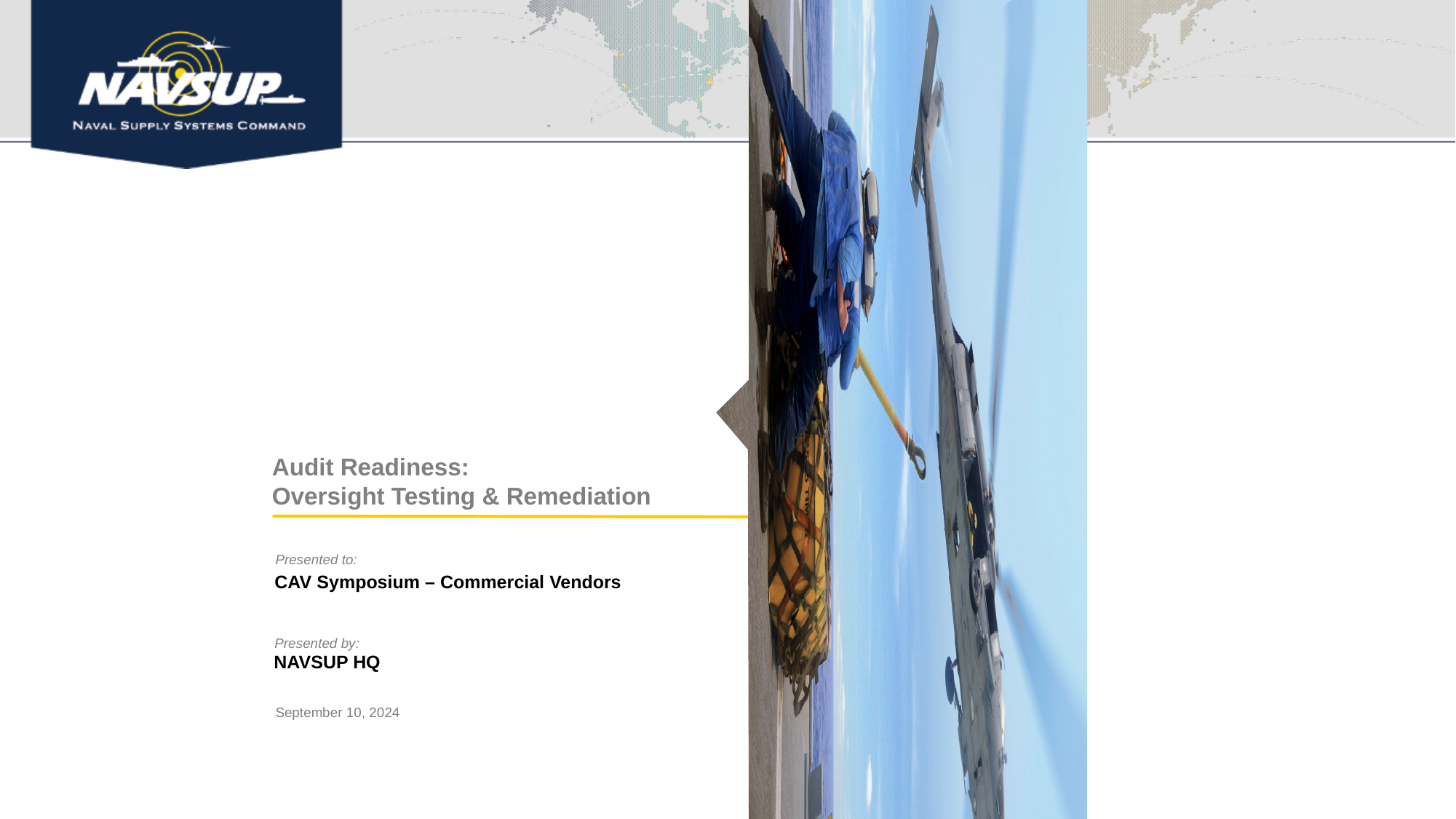

Audit Readiness:
Oversight Testing & Remediation
Presented to:
CAV Symposium – Commercial Vendors

Presented by:
NAVSUP HQ
September 10, 2024